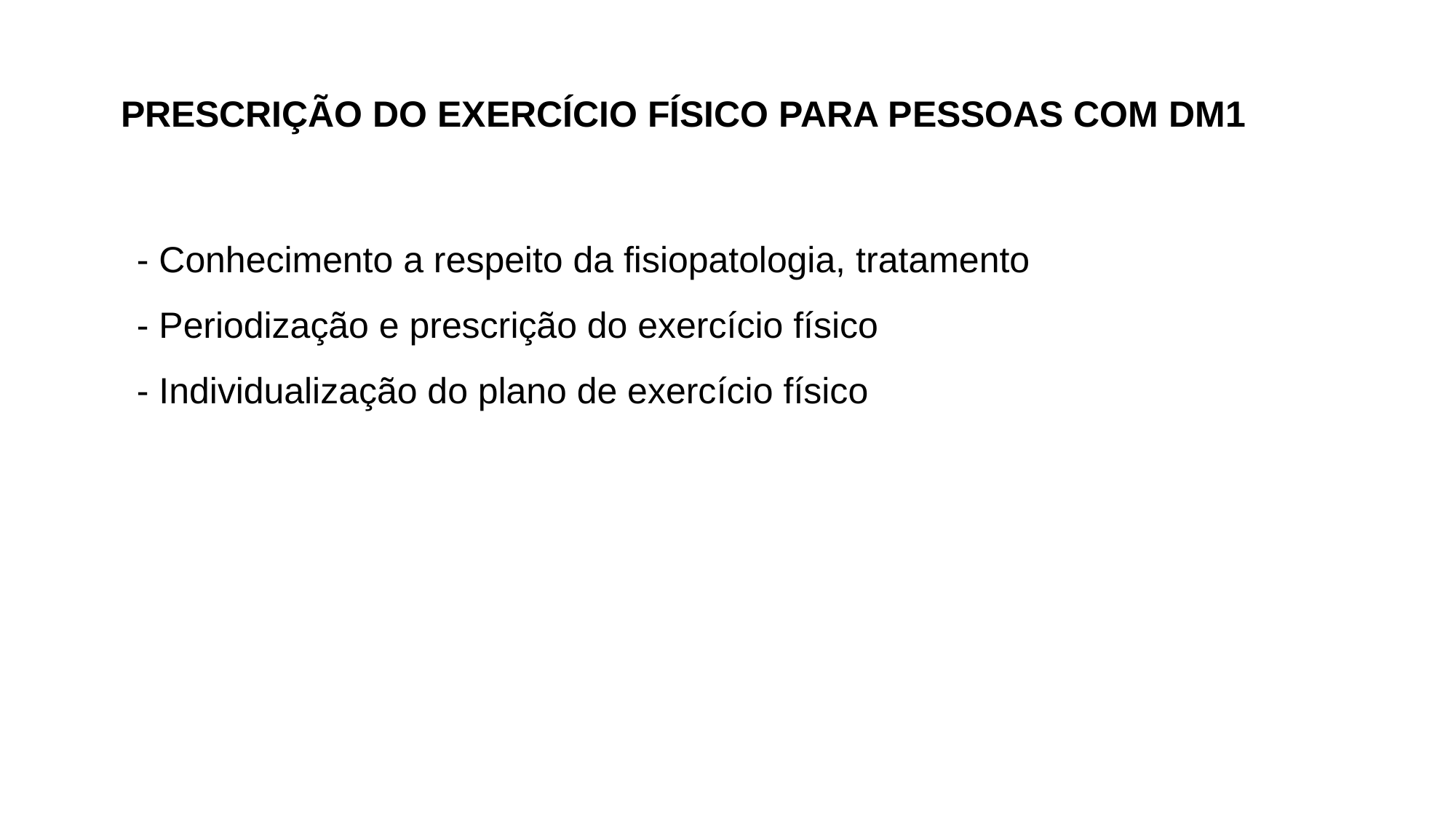

PRESCRIÇÃO DO EXERCÍCIO FÍSICO PARA PESSOAS COM DM1
- Conhecimento a respeito da fisiopatologia, tratamento
- Periodização e prescrição do exercício físico
- Individualização do plano de exercício físico